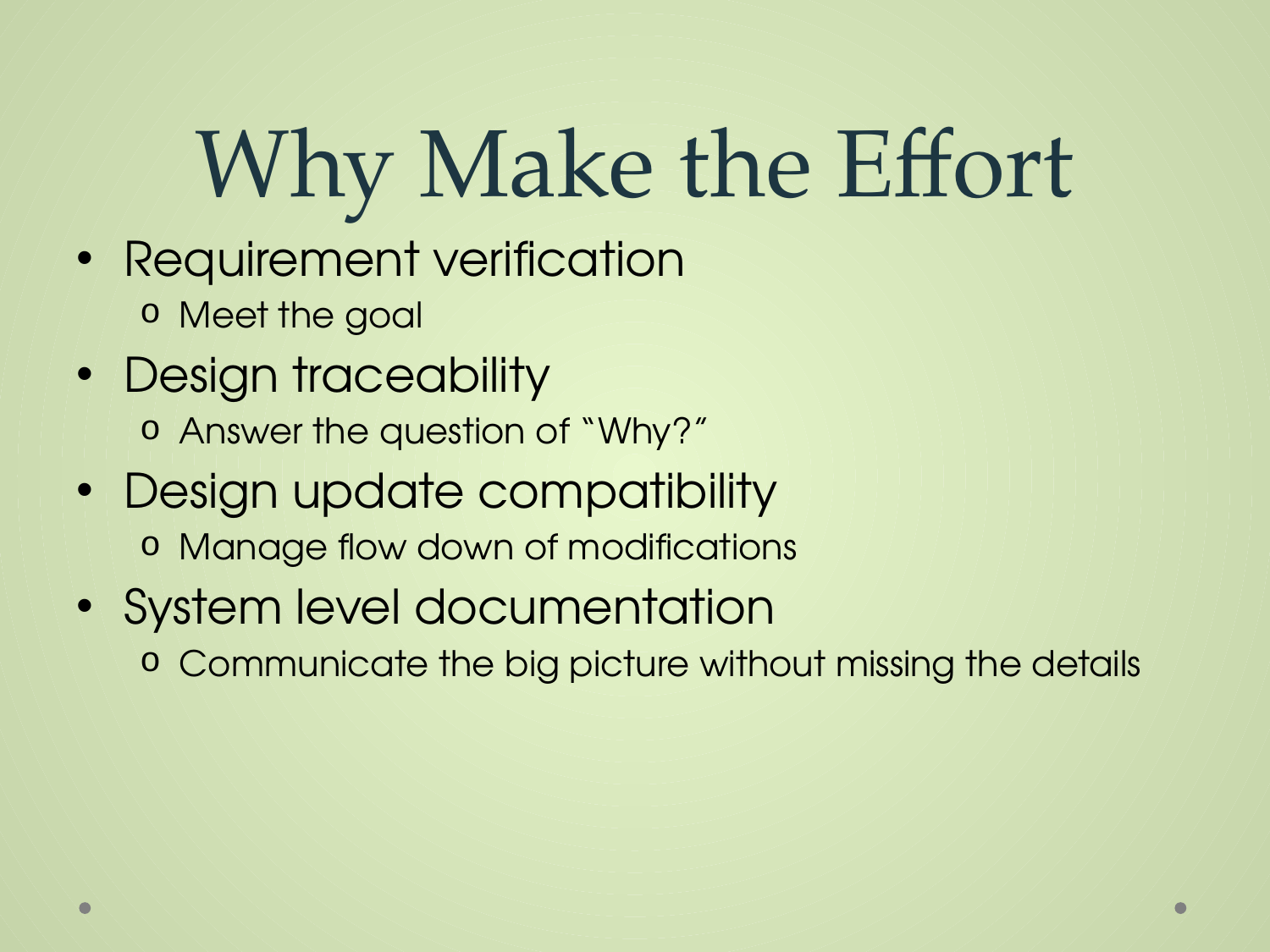

# Why Make the Effort
Requirement verification
Meet the goal
Design traceability
Answer the question of “Why?”
Design update compatibility
Manage flow down of modifications
System level documentation
Communicate the big picture without missing the details